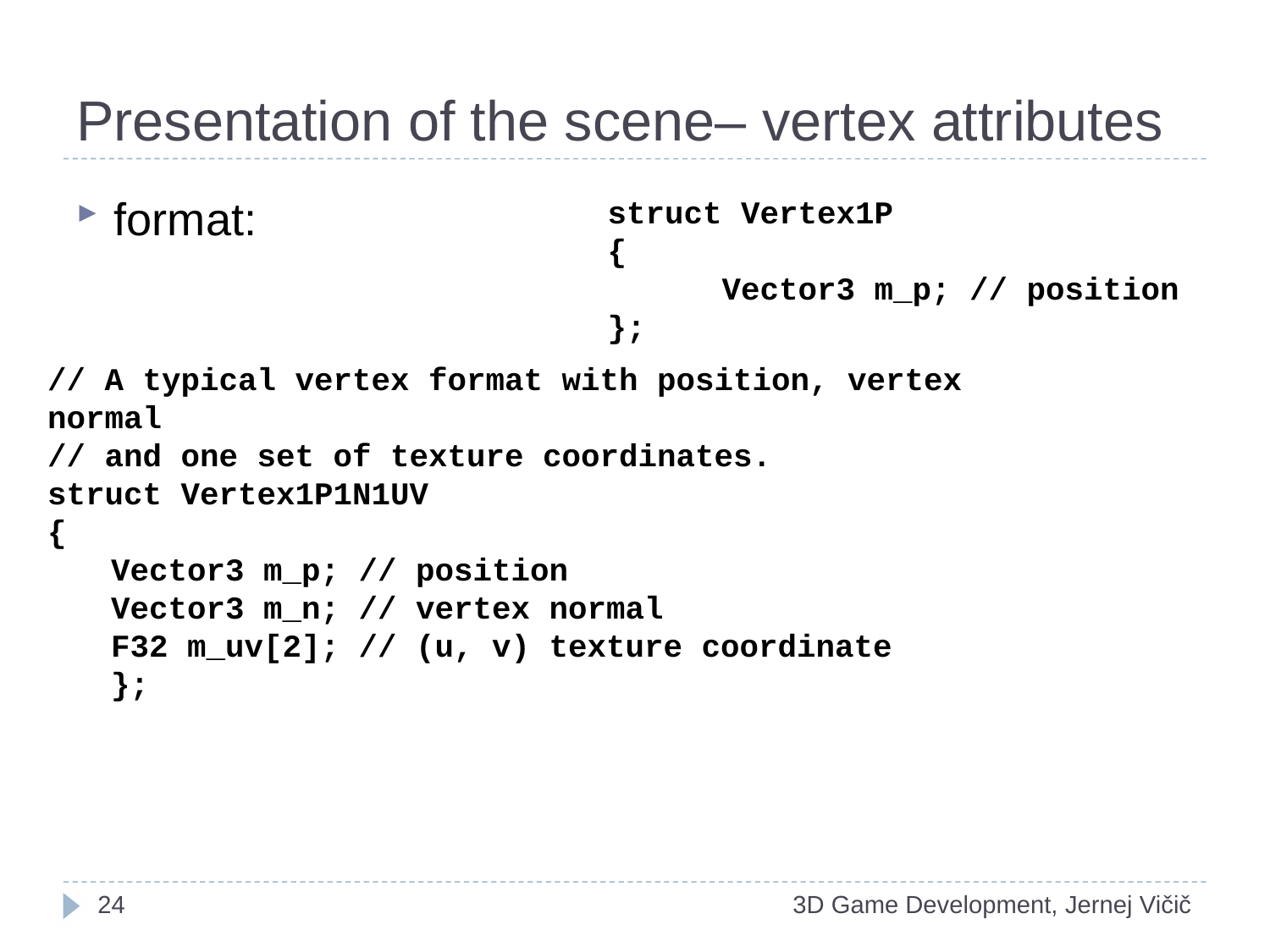

# Presentation of the scene– vertex attributes
format:
struct Vertex1P
{
      Vector3 m_p; // position
};
// A typical vertex format with position, vertex normal
// and one set of texture coordinates.
struct Vertex1P1N1UV
{
Vector3 m_p; // position
Vector3 m_n; // vertex normal
F32 m_uv[2]; // (u, v) texture coordinate
};
24
3D Game Development, Jernej Vičič